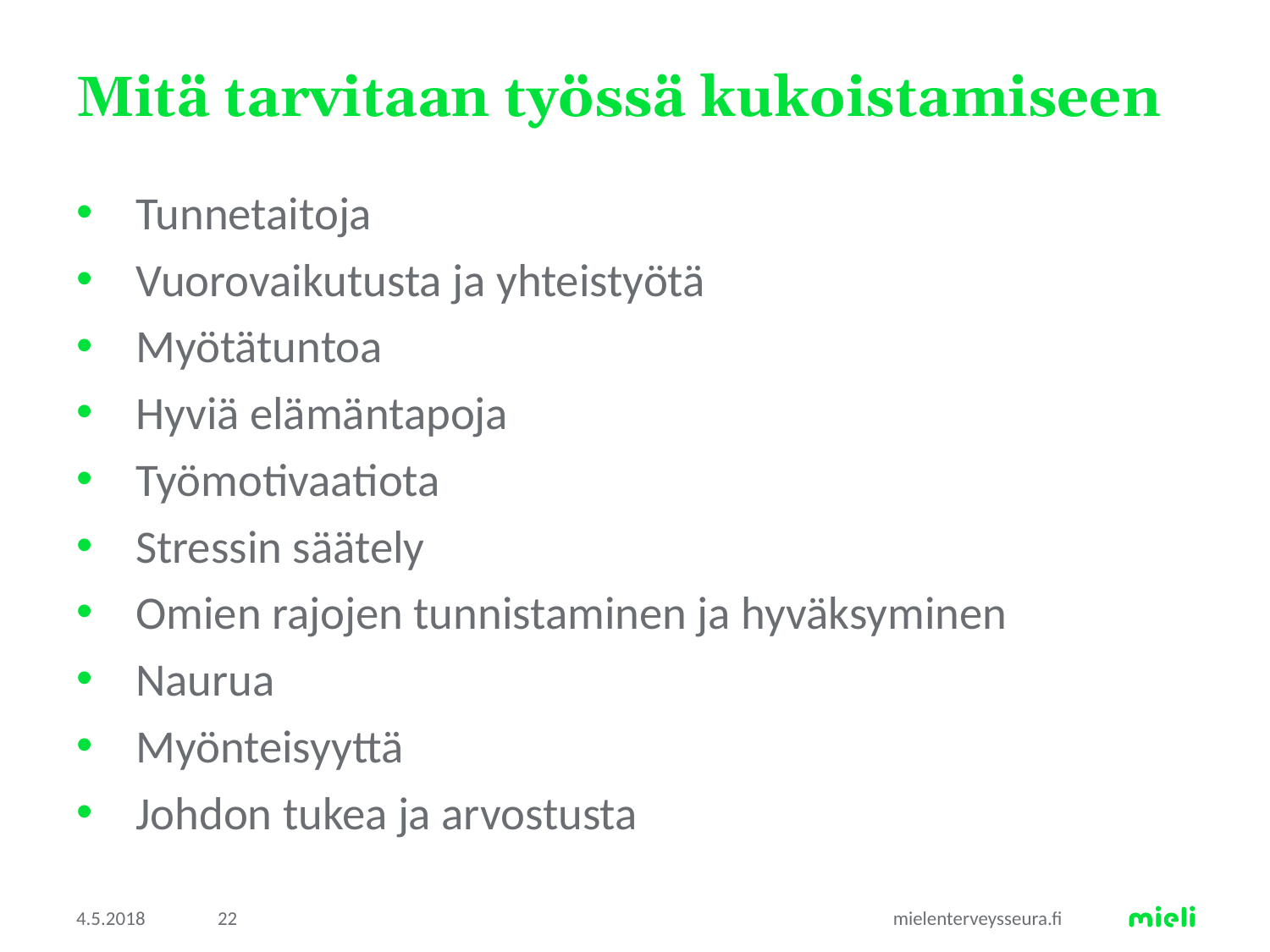

# Mitä tarvitaan työssä kukoistamiseen
Tunnetaitoja
Vuorovaikutusta ja yhteistyötä
Myötätuntoa
Hyviä elämäntapoja
Työmotivaatiota
Stressin säätely
Omien rajojen tunnistaminen ja hyväksyminen
Naurua
Myönteisyyttä
Johdon tukea ja arvostusta
4.5.2018
22
mielenterveysseura.fi